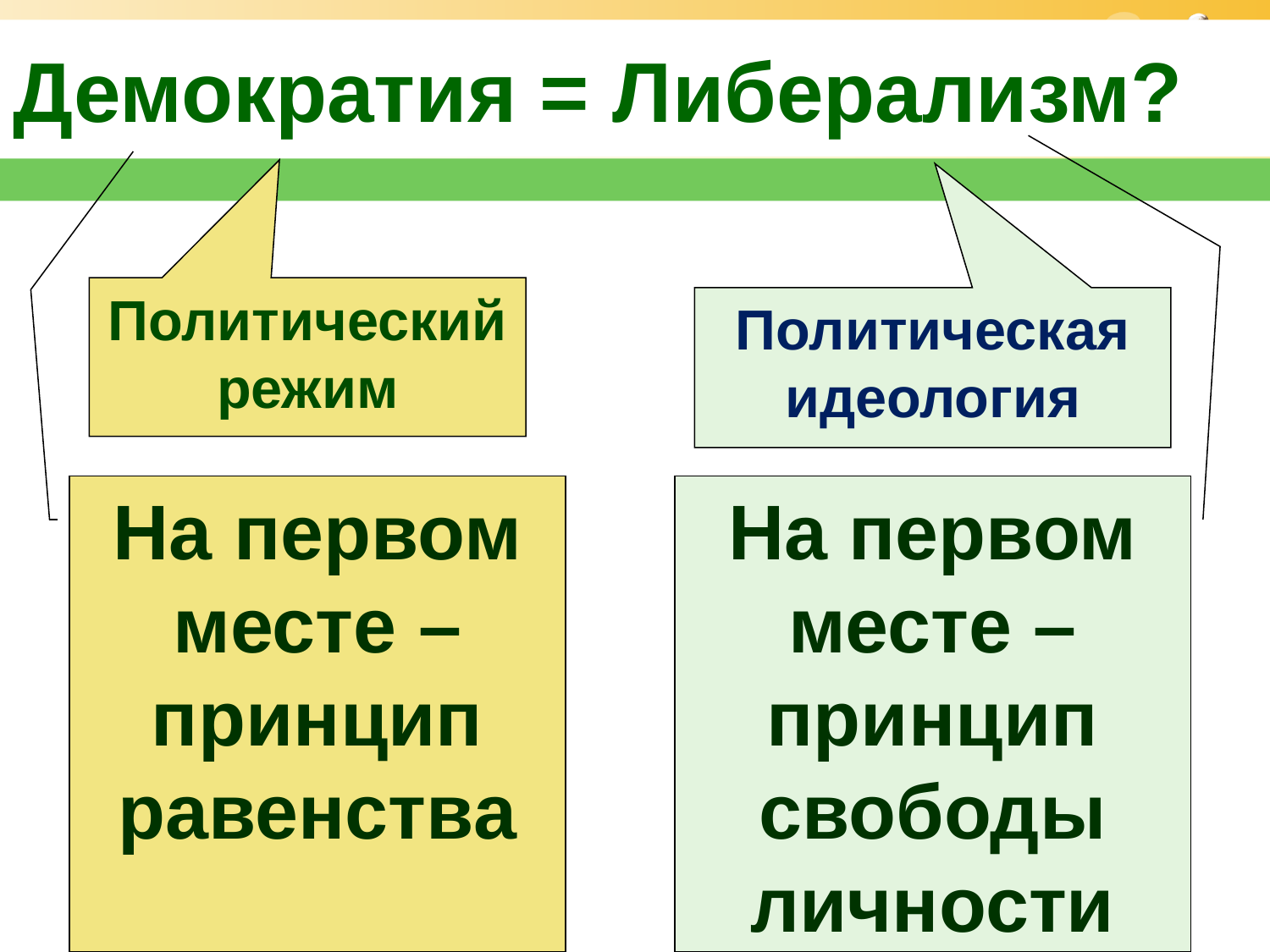

# Демократия = Либерализм?
Политический режим
Политическая идеология
На первом месте – принцип равенства
На первом месте – принцип
свободы личности